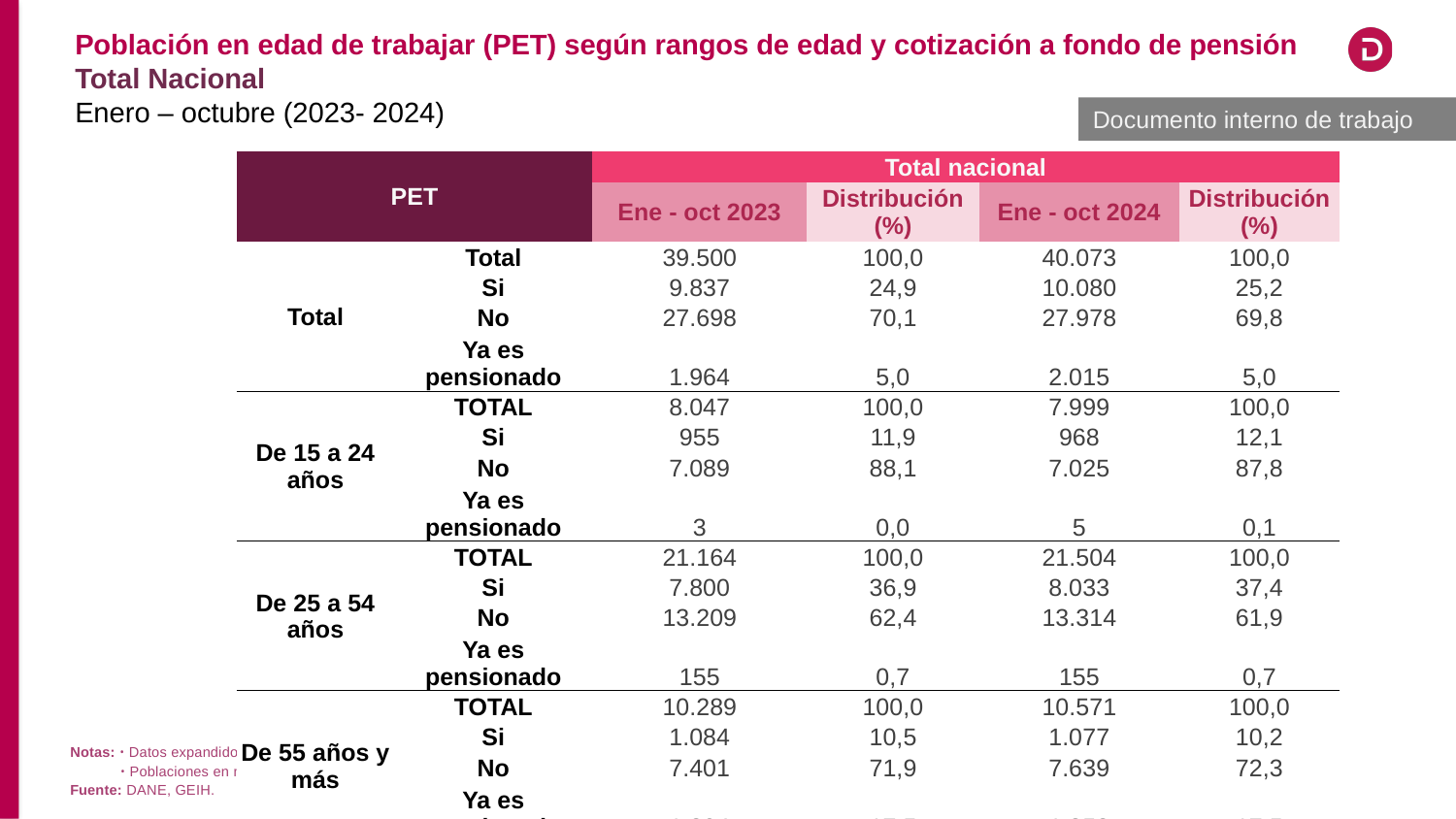

Población en edad de trabajar (PET) según rangos de edad y cotización a fondo de pensión
Total Nacional
Enero – octubre (2023- 2024)
Documento interno de trabajo
| PET |  | Total nacional |  |  |  |
| --- | --- | --- | --- | --- | --- |
|  |  | Ene - oct 2023 | Distribución (%) | Ene - oct 2024 | Distribución (%) |
| Total | Total | 39.500 | 100,0 | 40.073 | 100,0 |
|  | Si | 9.837 | 24,9 | 10.080 | 25,2 |
|  | No | 27.698 | 70,1 | 27.978 | 69,8 |
|  | Ya es pensionado | 1.964 | 5,0 | 2.015 | 5,0 |
| De 15 a 24 años | TOTAL | 8.047 | 100,0 | 7.999 | 100,0 |
|  | Si | 955 | 11,9 | 968 | 12,1 |
|  | No | 7.089 | 88,1 | 7.025 | 87,8 |
|  | Ya es pensionado | 3 | 0,0 | 5 | 0,1 |
| De 25 a 54 años | TOTAL | 21.164 | 100,0 | 21.504 | 100,0 |
|  | Si | 7.800 | 36,9 | 8.033 | 37,4 |
|  | No | 13.209 | 62,4 | 13.314 | 61,9 |
|  | Ya es pensionado | 155 | 0,7 | 155 | 0,7 |
| De 55 años y más | TOTAL | 10.289 | 100,0 | 10.571 | 100,0 |
|  | Si | 1.084 | 10,5 | 1.077 | 10,2 |
|  | No | 7.401 | 71,9 | 7.639 | 72,3 |
|  | Ya es pensionado | 1.804 | 17,5 | 1.853 | 17,5 |
Notas: ᛫ Datos expandidos con proyecciones de población elaboradas con base en los resultados del Censo Nacional de Población y Vivienda 2018.
            ᛫ Poblaciones en miles.
Fuente: DANE, GEIH.